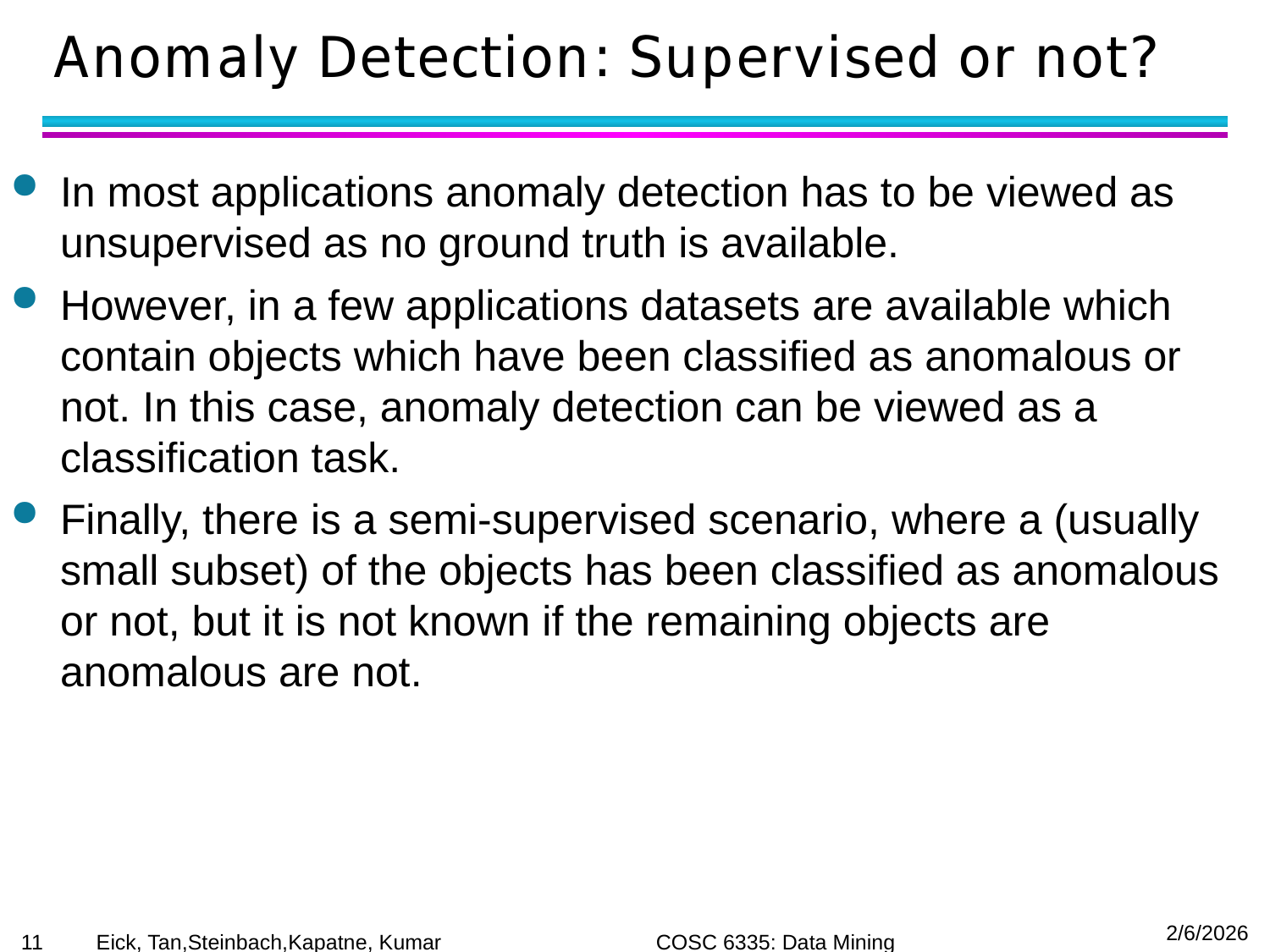

# Anomaly Detection: Supervised or not?
In most applications anomaly detection has to be viewed as unsupervised as no ground truth is available.
However, in a few applications datasets are available which contain objects which have been classified as anomalous or not. In this case, anomaly detection can be viewed as a classification task.
Finally, there is a semi-supervised scenario, where a (usually small subset) of the objects has been classified as anomalous or not, but it is not known if the remaining objects are anomalous are not.